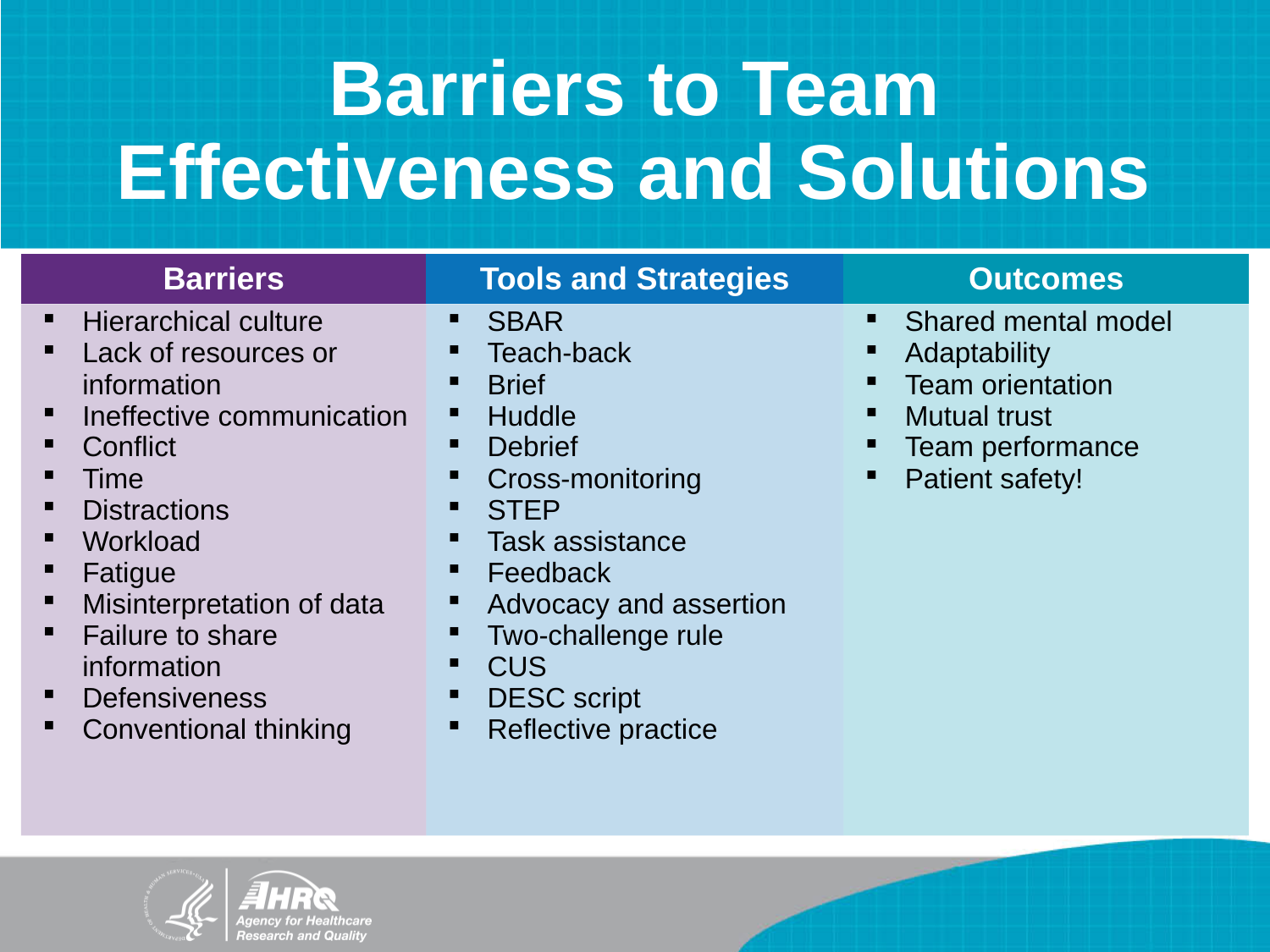

# Barriers to Team Effectiveness and Solutions
| Barriers | Tools and Strategies | Outcomes |
| --- | --- | --- |
| Hierarchical culture Lack of resources or information Ineffective communication Conflict Time Distractions Workload Fatigue Misinterpretation of data Failure to share information Defensiveness Conventional thinking | SBAR Teach-back Brief Huddle Debrief Cross-monitoring STEP Task assistance Feedback Advocacy and assertion Two-challenge rule CUS DESC script Reflective practice | Shared mental model Adaptability Team orientation Mutual trust Team performance Patient safety! |